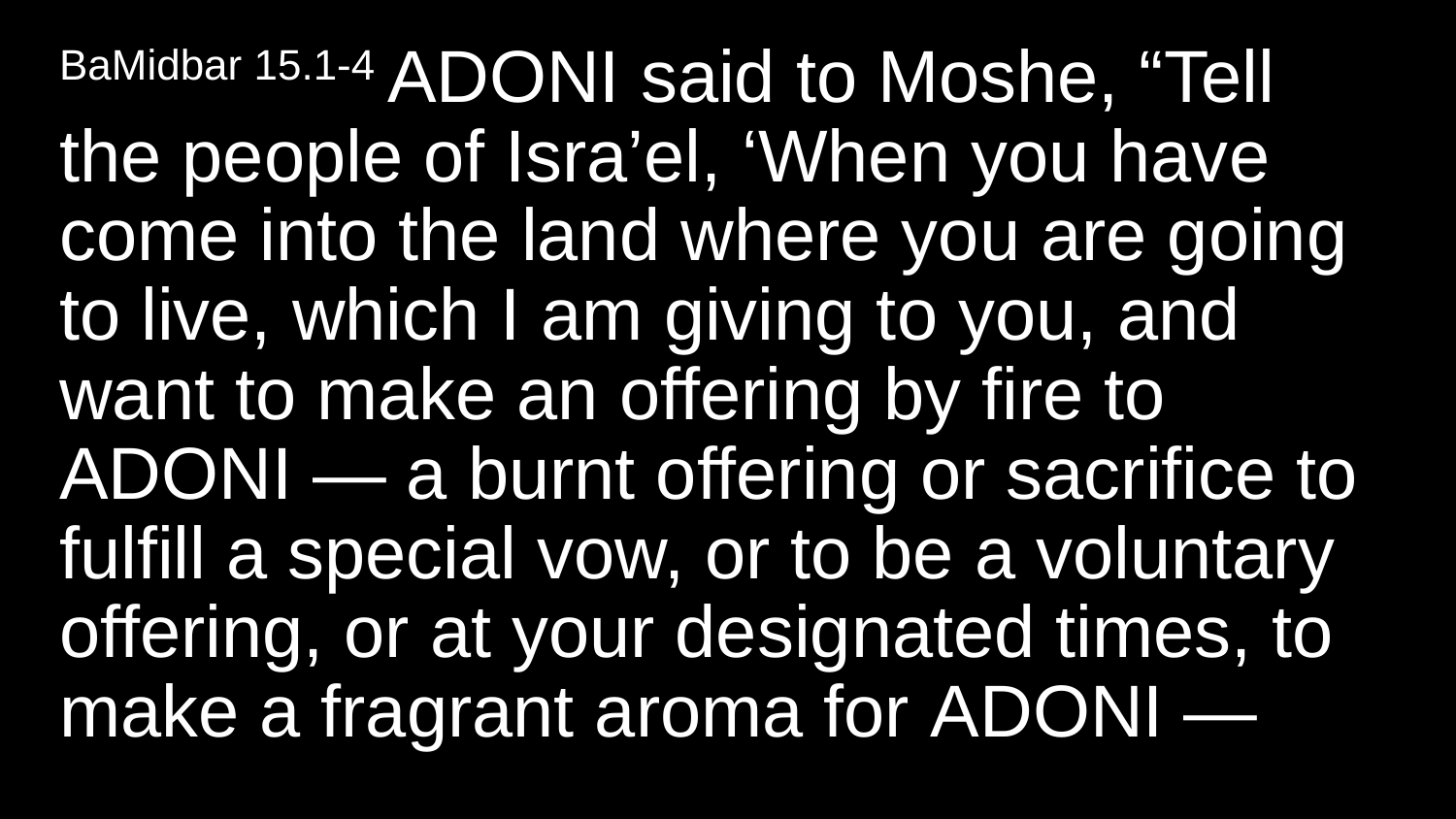

BaMidbar 15.1-4 Adoni said to Moshe, “Tell the people of Isra’el, ‘When you have come into the land where you are going to live, which I am giving to you, and want to make an offering by fire to Adoni — a burnt offering or sacrifice to fulfill a special vow, or to be a voluntary offering, or at your designated times, to make a fragrant aroma for Adoni —